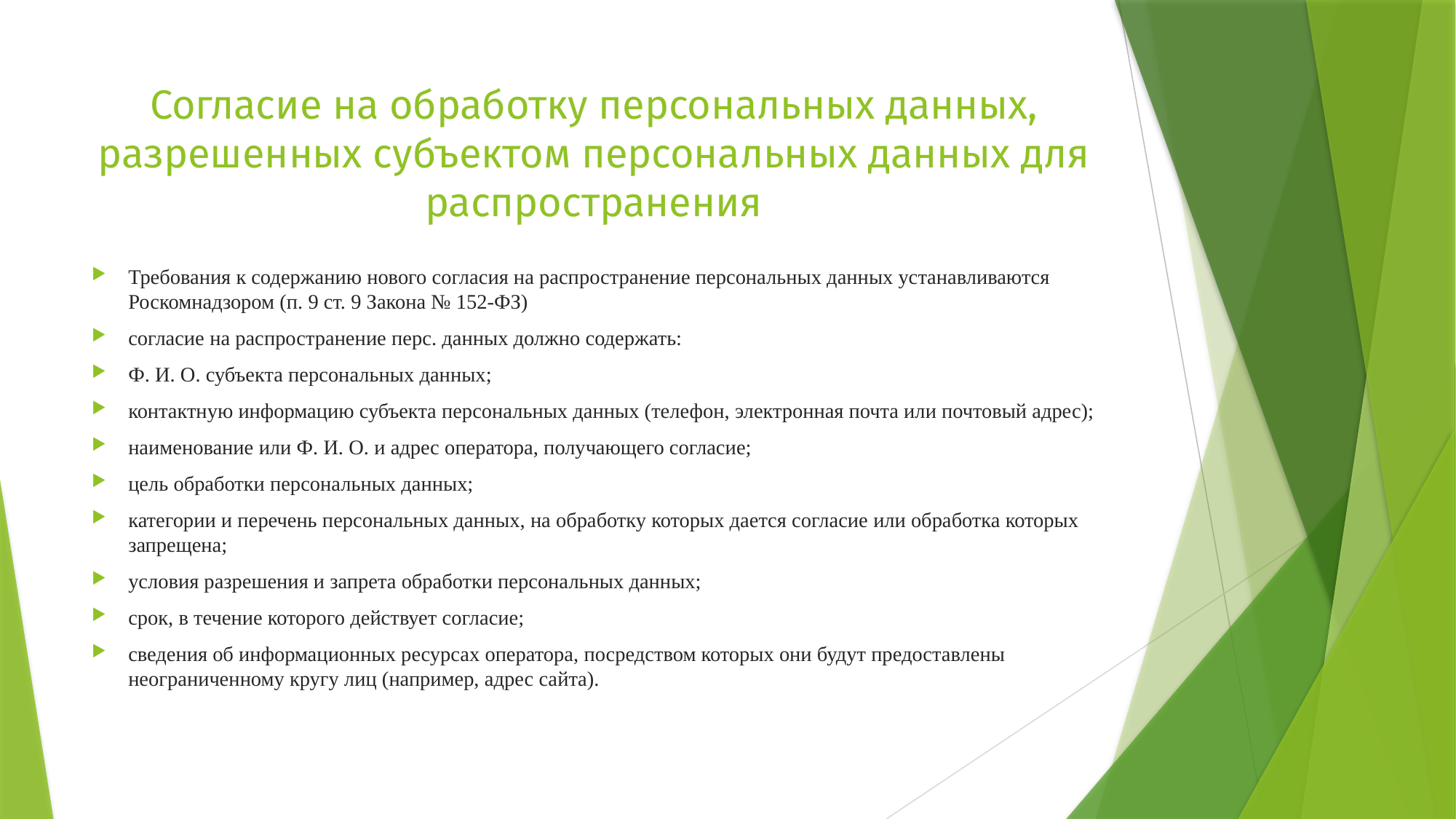

# Согласие на обработку персональных данных, разрешенных субъектом персональных данных для распространения
Требования к содержанию нового согласия на распространение персональных данных устанавливаются Роскомнадзором (п. 9 ст. 9 Закона № 152-ФЗ)
согласие на распространение перс. данных должно содержать:
Ф. И. О. субъекта персональных данных;
контактную информацию субъекта персональных данных (телефон, электронная почта или почтовый адрес);
наименование или Ф. И. О. и адрес оператора, получающего согласие;
цель обработки персональных данных;
категории и перечень персональных данных, на обработку которых дается согласие или обработка которых запрещена;
условия разрешения и запрета обработки персональных данных;
срок, в течение которого действует согласие;
сведения об информационных ресурсах оператора, посредством которых они будут предоставлены неограниченному кругу лиц (например, адрес сайта).